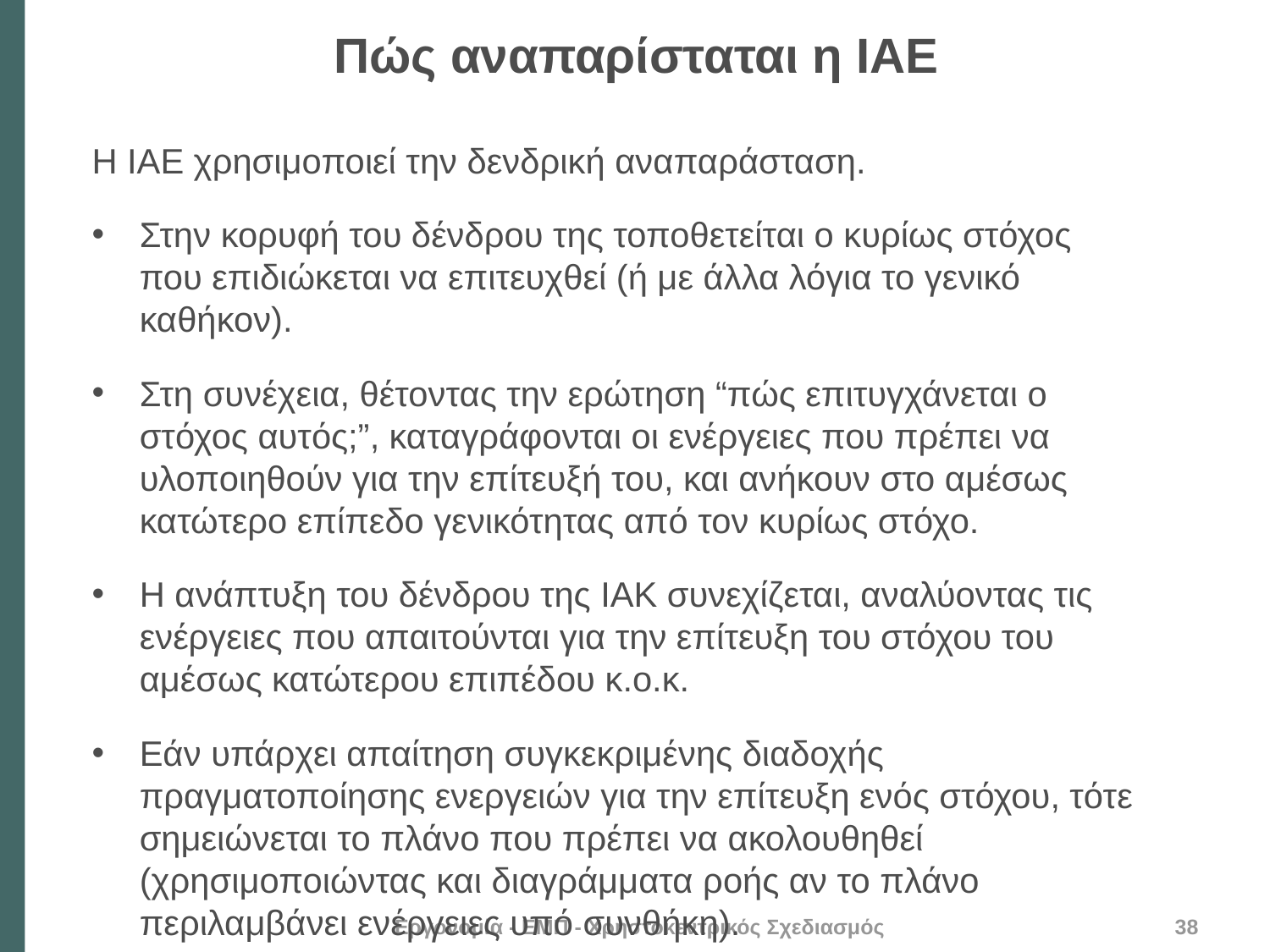

# Πώς αναπαρίσταται η ΙΑΕ
Η ΙΑΕ χρησιμοποιεί την δενδρική αναπαράσταση.
Στην κορυφή του δένδρου της τοποθετείται ο κυρίως στόχος που επιδιώκεται να επιτευχθεί (ή με άλλα λόγια το γενικό καθήκον).
Στη συνέχεια, θέτοντας την ερώτηση “πώς επιτυγχάνεται ο στόχος αυτός;”, καταγράφονται οι ενέργειες που πρέπει να υλοποιηθούν για την επίτευξή του, και ανήκουν στο αμέσως κατώτερο επίπεδο γενικότητας από τον κυρίως στόχο.
Η ανάπτυξη του δένδρου της ΙΑΚ συνεχίζεται, αναλύοντας τις ενέργειες που απαιτούνται για την επίτευξη του στόχου του αμέσως κατώτερου επιπέδου κ.ο.κ.
Εάν υπάρχει απαίτηση συγκεκριμένης διαδοχής πραγματοποίησης ενεργειών για την επίτευξη ενός στόχου, τότε σημειώνεται το πλάνο που πρέπει να ακολουθηθεί (χρησιμοποιώντας και διαγράμματα ροής αν το πλάνο περιλαμβάνει ενέργειες υπό συνθήκη).
Εργονομία - ΕΜΠ - Χρηστοκεντρικός Σχεδιασμός
38